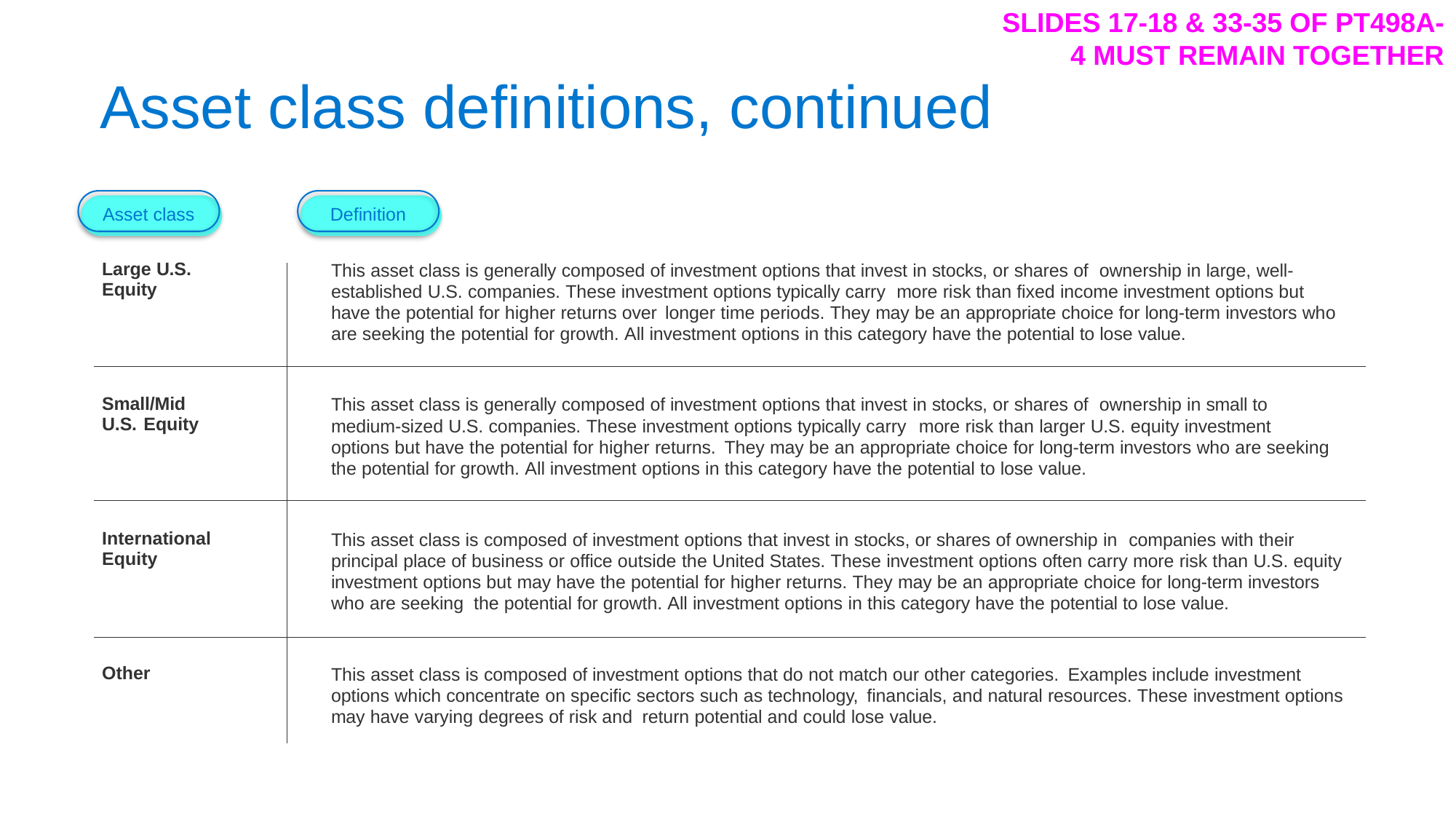

Slides 17-18 & 33-35 of PT498A-4 must REMAIN together
Asset class definitions, continued

Asset class
Definition

| Large U.S. Equity | This asset class is generally composed of investment options that invest in stocks, or shares of ownership in large, well-established U.S. companies. These investment options typically carry more risk than fixed income investment options but have the potential for higher returns over longer time periods. They may be an appropriate choice for long-term investors who are seeking the potential for growth. All investment options in this category have the potential to lose value. |
| --- | --- |
| Small/Mid U.S. Equity | This asset class is generally composed of investment options that invest in stocks, or shares of ownership in small to medium-sized U.S. companies. These investment options typically carry more risk than larger U.S. equity investment options but have the potential for higher returns. They may be an appropriate choice for long-term investors who are seeking the potential for growth. All investment options in this category have the potential to lose value. |
| International Equity | This asset class is composed of investment options that invest in stocks, or shares of ownership in companies with their principal place of business or office outside the United States. These investment options often carry more risk than U.S. equity investment options but may have the potential for higher returns. They may be an appropriate choice for long-term investors who are seeking the potential for growth. All investment options in this category have the potential to lose value. |
| Other | This asset class is composed of investment options that do not match our other categories. Examples include investment options which concentrate on specific sectors such as technology, financials, and natural resources. These investment options may have varying degrees of risk and return potential and could lose value. |